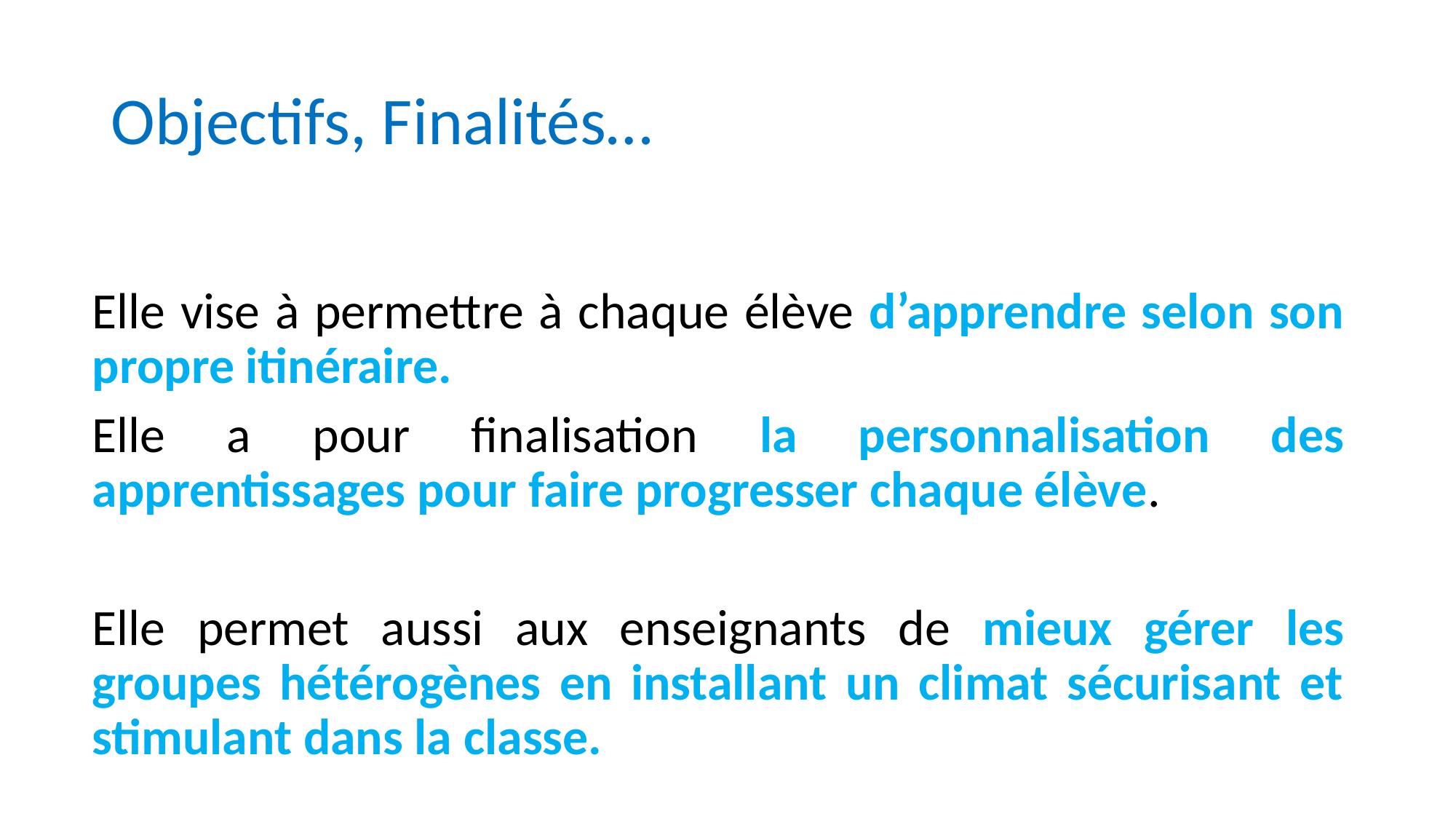

# Objectifs, Finalités…

Elle vise à permettre à chaque élève d’apprendre selon son propre itinéraire.
Elle a pour finalisation la personnalisation des apprentissages pour faire progresser chaque élève.

Elle permet aussi aux enseignants de mieux gérer les groupes hétérogènes en installant un climat sécurisant et stimulant dans la classe.